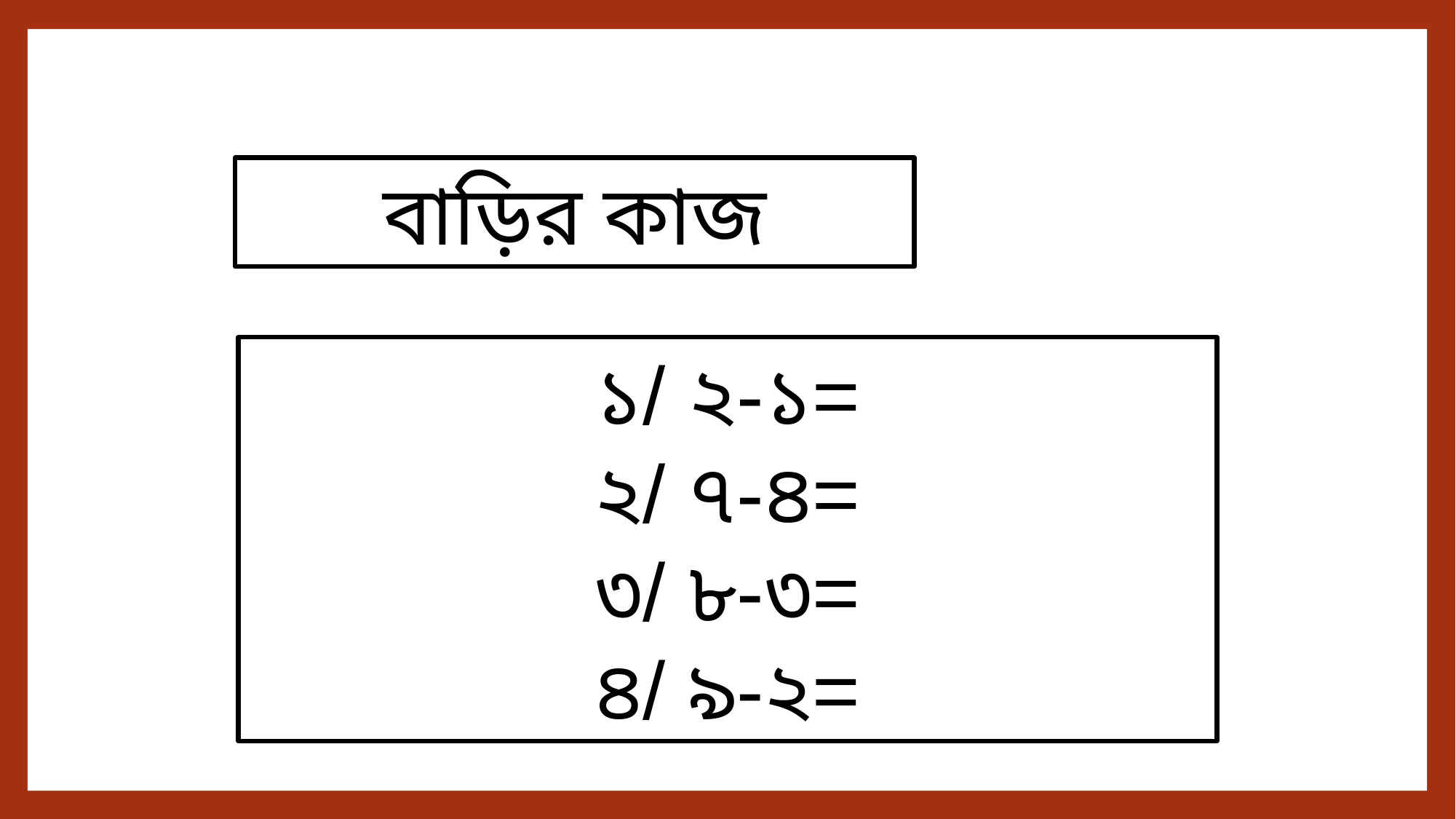

বাড়ির কাজ
১/ ২-১=
২/ ৭-৪=
৩/ ৮-৩=
৪/ ৯-২=